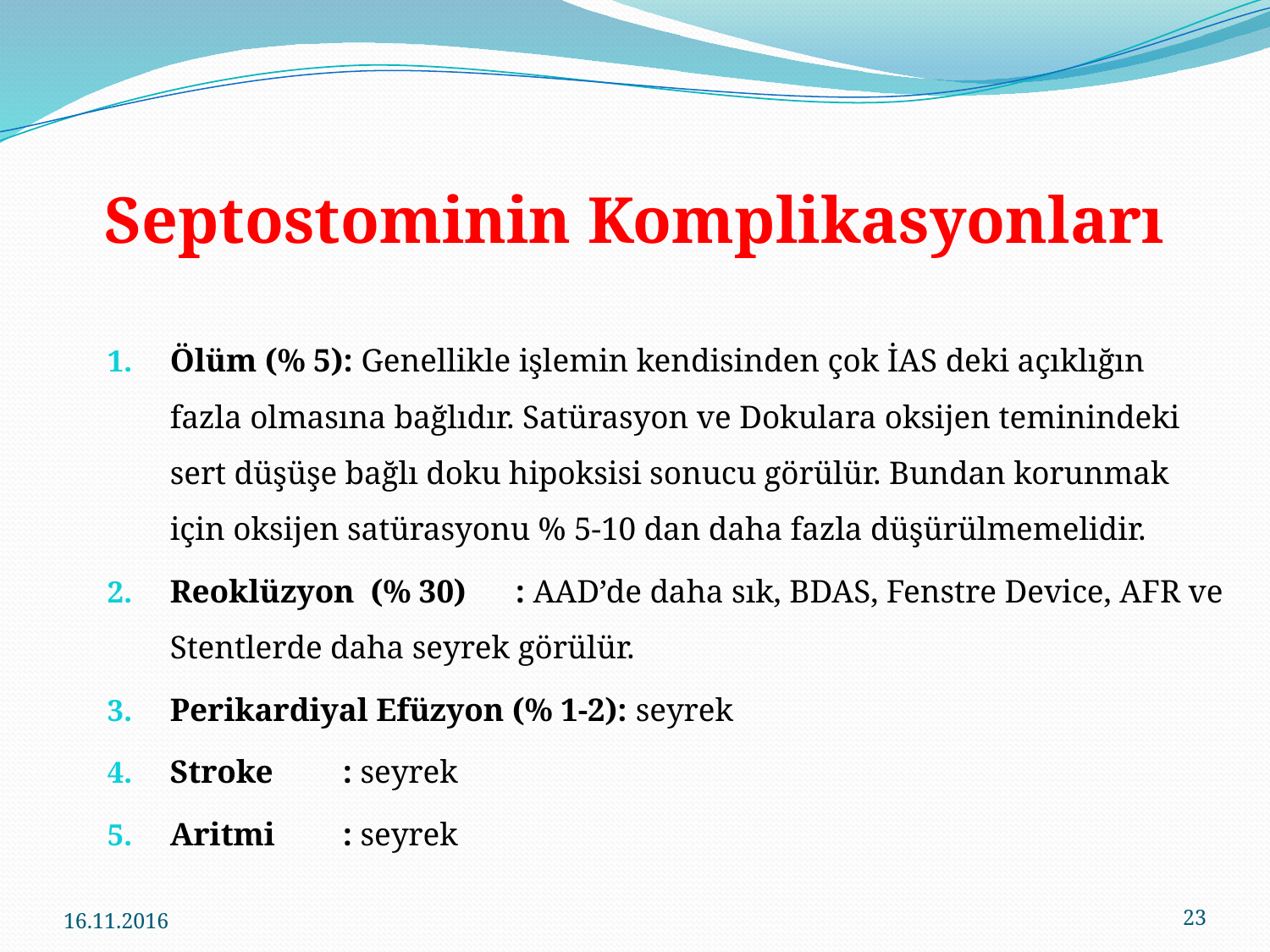

# Septostominin Komplikasyonları
Ölüm (% 5): Genellikle işlemin kendisinden çok İAS deki açıklığın fazla olmasına bağlıdır. Satürasyon ve Dokulara oksijen teminindeki sert düşüşe bağlı doku hipoksisi sonucu görülür. Bundan korunmak için oksijen satürasyonu % 5-10 dan daha fazla düşürülmemelidir.
Reoklüzyon  (% 30)	: AAD’de daha sık, BDAS, Fenstre Device, AFR ve Stentlerde daha seyrek görülür.
Perikardiyal Efüzyon (% 1-2): seyrek
Stroke 			: seyrek
Aritmi			: seyrek

16.11.2016

23